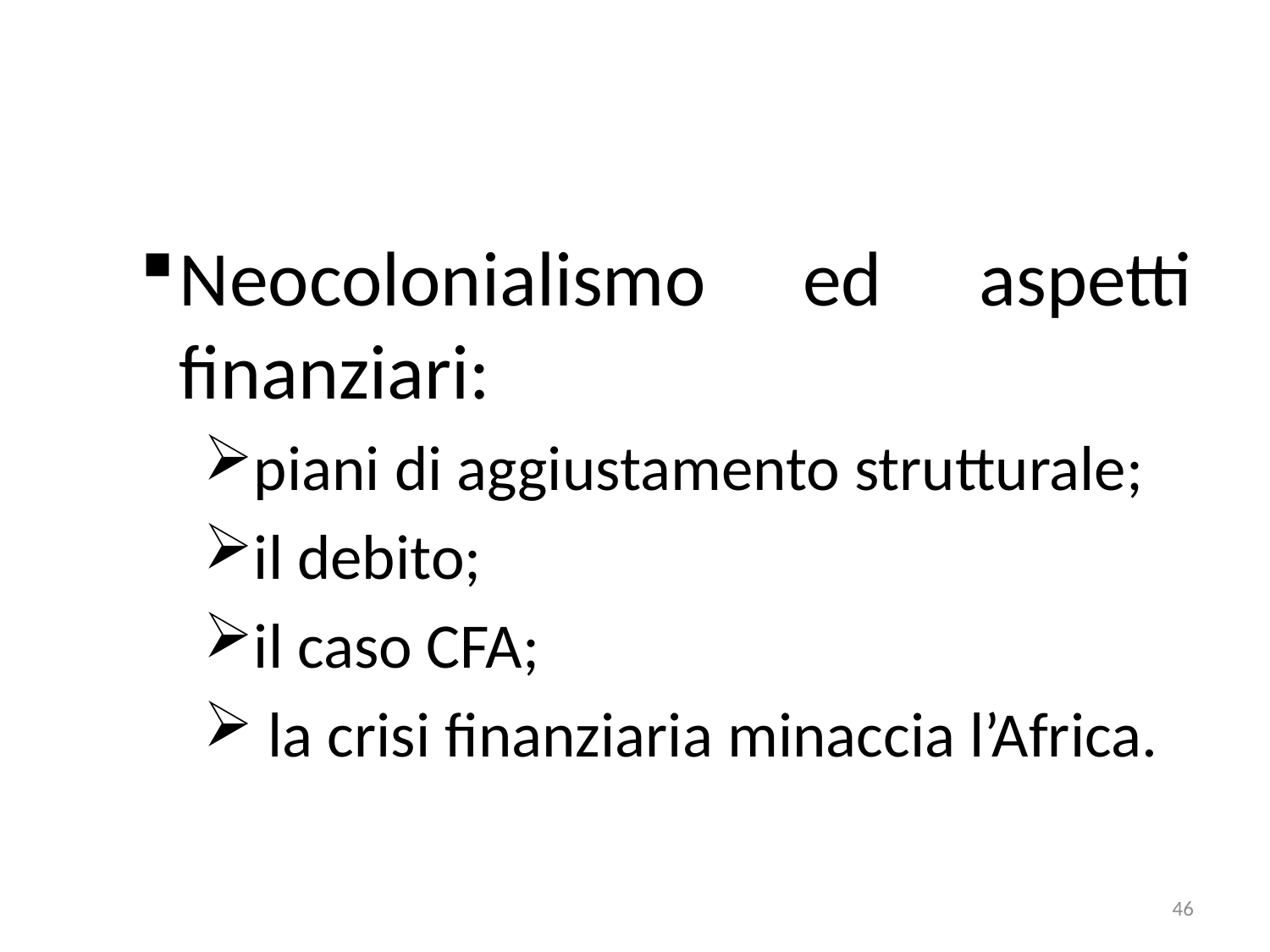

Neocolonialismo ed aspetti finanziari:
piani di aggiustamento strutturale;
il debito;
il caso CFA;
 la crisi finanziaria minaccia l’Africa.

46